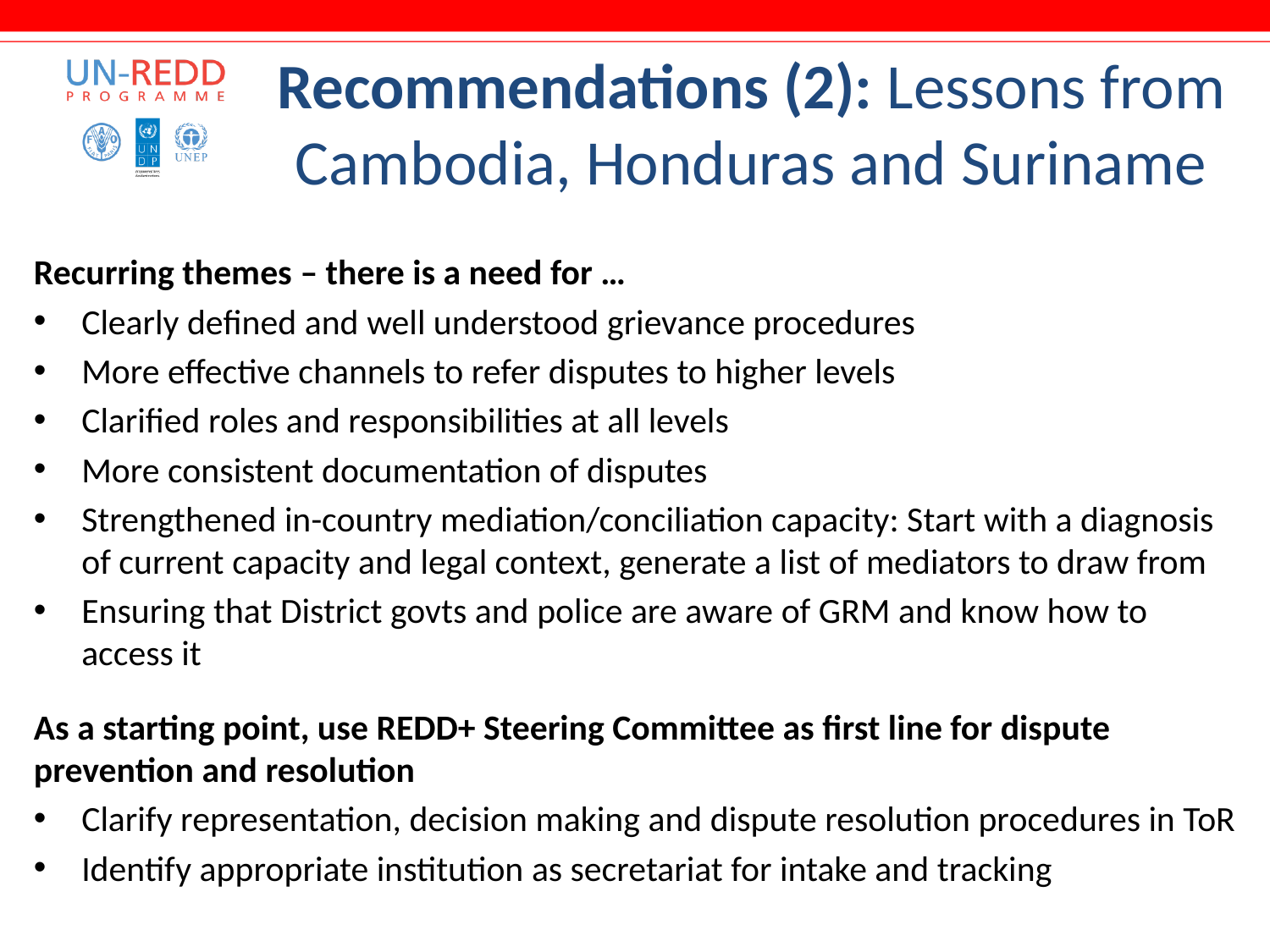

# Recommendations (2): Lessons from Cambodia, Honduras and Suriname
Recurring themes – there is a need for …
Clearly defined and well understood grievance procedures
More effective channels to refer disputes to higher levels
Clarified roles and responsibilities at all levels
More consistent documentation of disputes
Strengthened in-country mediation/conciliation capacity: Start with a diagnosis of current capacity and legal context, generate a list of mediators to draw from
Ensuring that District govts and police are aware of GRM and know how to access it

As a starting point, use REDD+ Steering Committee as first line for dispute prevention and resolution
Clarify representation, decision making and dispute resolution procedures in ToR
Identify appropriate institution as secretariat for intake and tracking